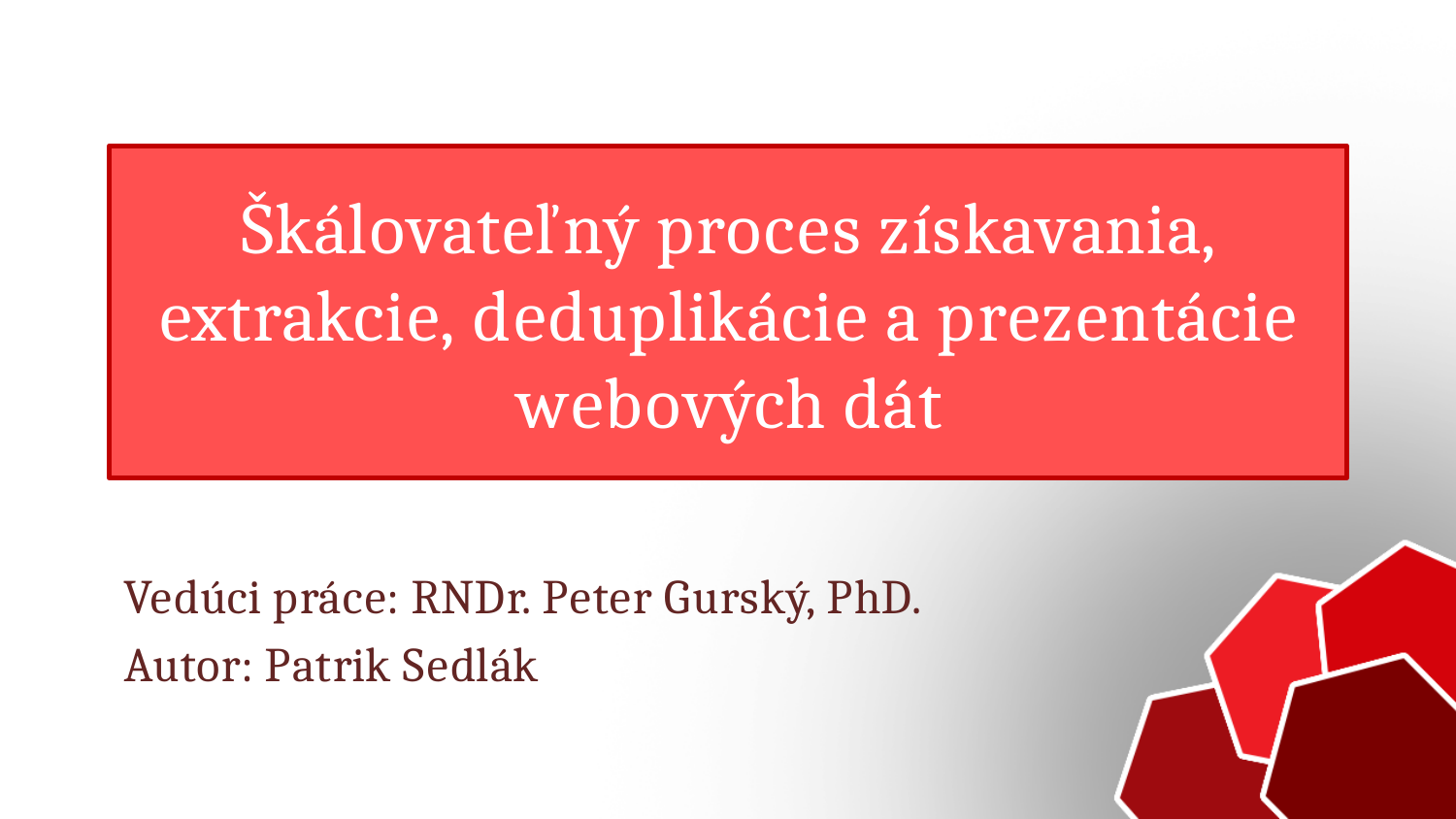

# Škálovateľný proces získavania, extrakcie, deduplikácie a prezentácie webových dát
Vedúci práce: RNDr. Peter Gurský, PhD.
Autor: Patrik Sedlák